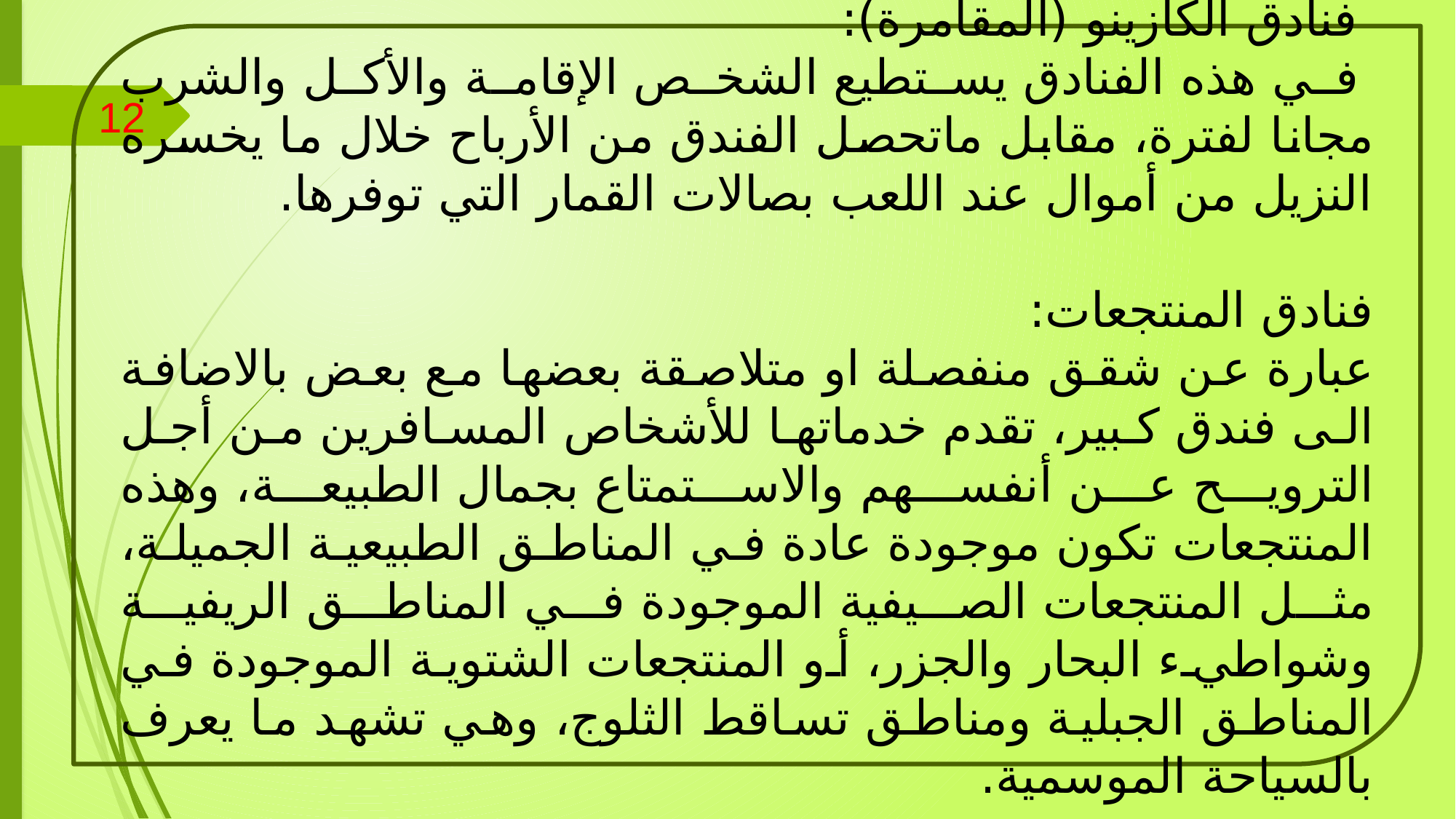

فنادق الكازينو (المقامرة):
	 في هذه الفنادق يستطيع الشخص الإقامة والأكل والشرب مجانا لفترة، مقابل ماتحصل الفندق من الأرباح خلال ما يخسره النزيل من أموال عند اللعب بصالات القمار التي توفرها.

فنادق المنتجعات:
	عبارة عن شقق منفصلة او متلاصقة بعضها مع بعض بالاضافة الى فندق كبير، تقدم خدماتها للأشخاص المسافرين من أجل الترويح عن أنفسهم والاستمتاع بجمال الطبيعة، وهذه المنتجعات تكون موجودة عادة في المناطق الطبيعية الجميلة، مثل المنتجعات الصيفية الموجودة في المناطق الريفية وشواطيء البحار والجزر، أو المنتجعات الشتوية الموجودة في المناطق الجبلية ومناطق تساقط الثلوج، وهي تشهد ما يعرف بالسياحة الموسمية.
12